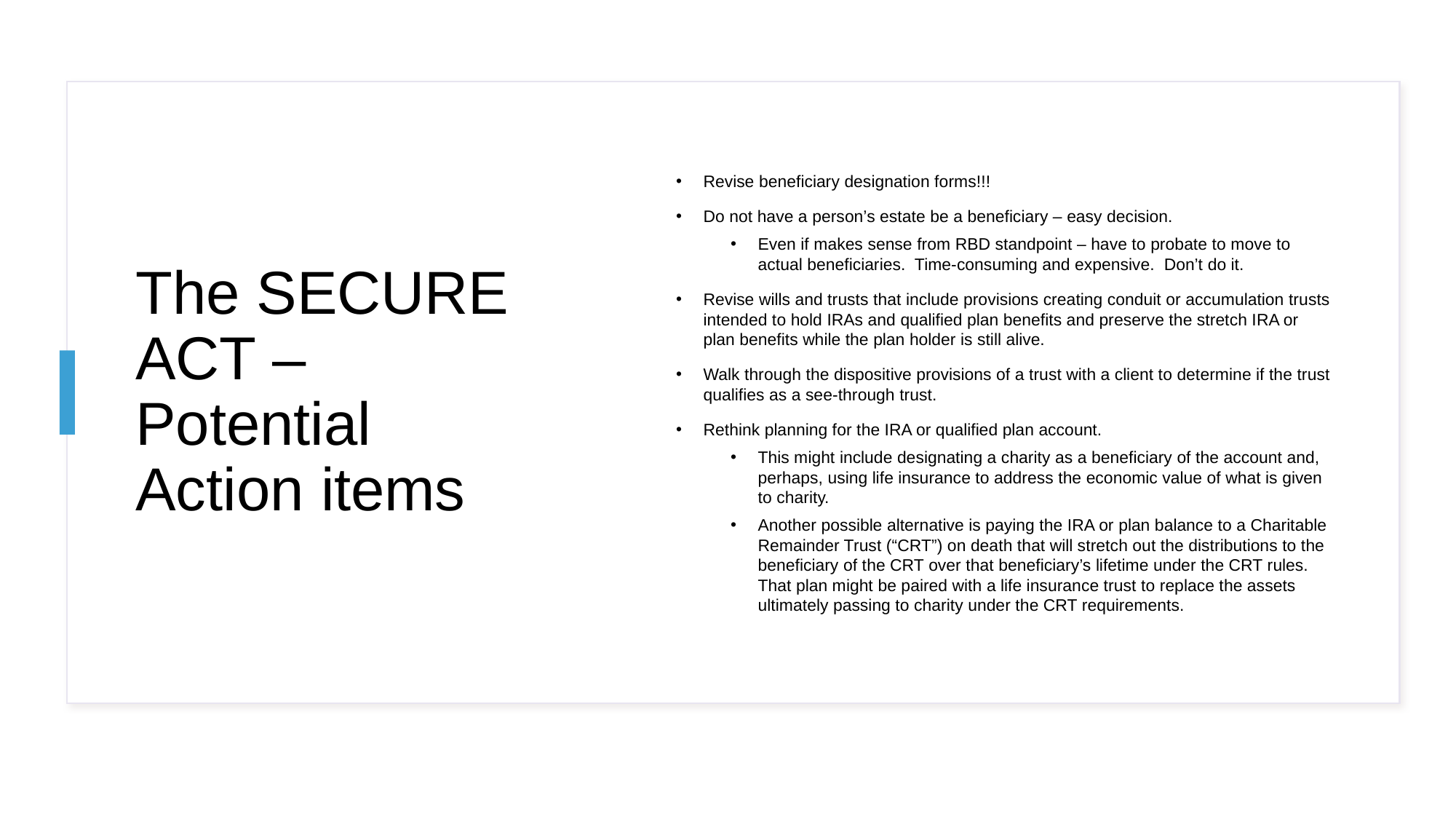

# The SECURE ACT – Potential Action items
Revise beneficiary designation forms!!!
Do not have a person’s estate be a beneficiary – easy decision.
Even if makes sense from RBD standpoint – have to probate to move to actual beneficiaries.  Time-consuming and expensive.  Don’t do it.
Revise wills and trusts that include provisions creating conduit or accumulation trusts intended to hold IRAs and qualified plan benefits and preserve the stretch IRA or plan benefits while the plan holder is still alive.
Walk through the dispositive provisions of a trust with a client to determine if the trust qualifies as a see-through trust.
Rethink planning for the IRA or qualified plan account.
This might include designating a charity as a beneficiary of the account and, perhaps, using life insurance to address the economic value of what is given to charity.
Another possible alternative is paying the IRA or plan balance to a Charitable Remainder Trust (“CRT”) on death that will stretch out the distributions to the beneficiary of the CRT over that beneficiary’s lifetime under the CRT rules. That plan might be paired with a life insurance trust to replace the assets ultimately passing to charity under the CRT requirements.